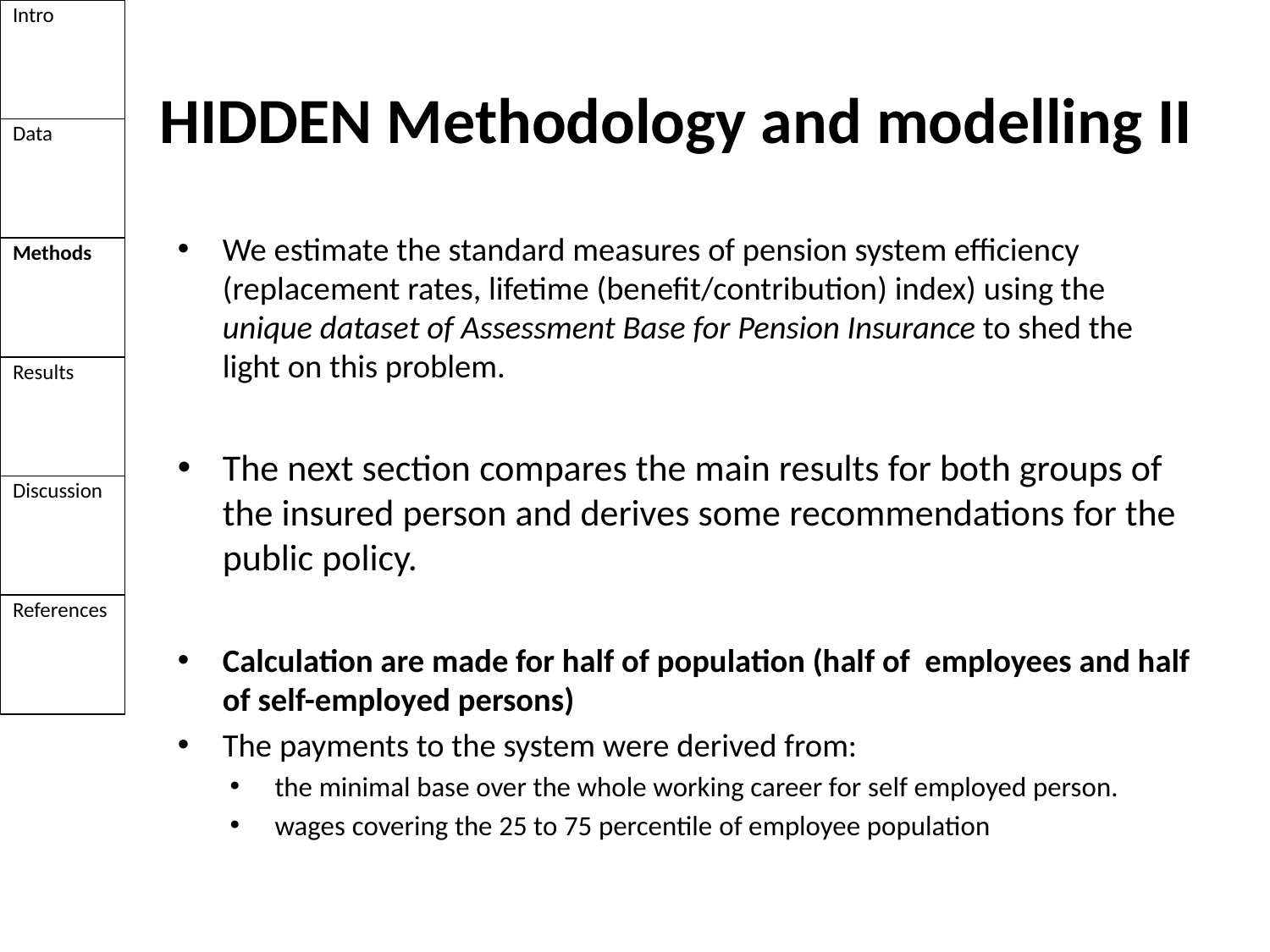

| Intro |
| --- |
| Data |
| Methods |
| Results |
| Discussion |
| References |

# HIDDEN Methodology and modelling II
We estimate the standard measures of pension system efficiency (replacement rates, lifetime (benefit/contribution) index) using the unique dataset of Assessment Base for Pension Insurance to shed the light on this problem.

The next section compares the main results for both groups of the insured person and derives some recommendations for the public policy.

Calculation are made for half of population (half of  employees and half of self-employed persons)
The payments to the system were derived from:
the minimal base over the whole working career for self employed person.
wages covering the 25 to 75 percentile of employee population